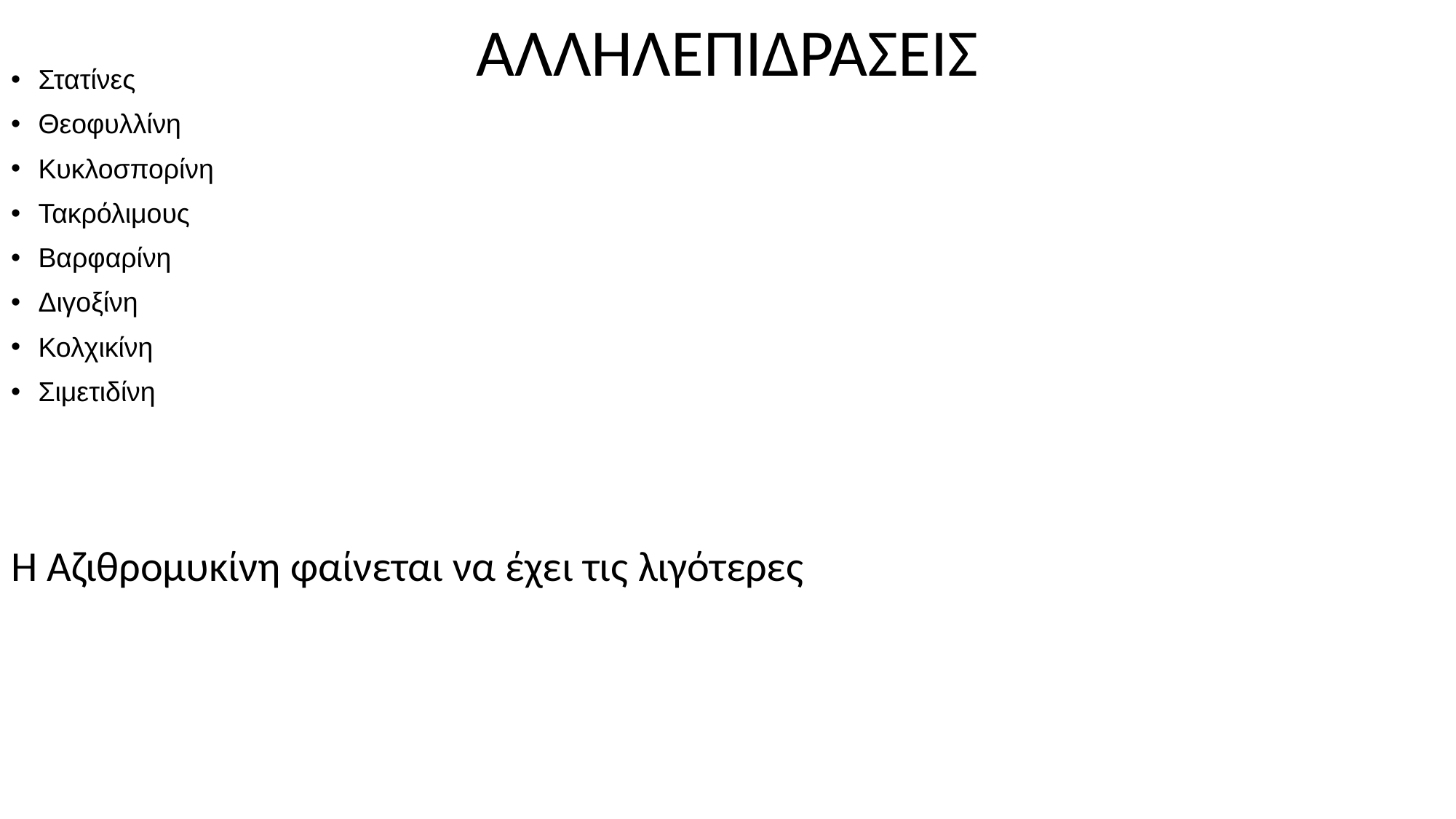

# ΑΛΛΗΛΕΠΙΔΡΑΣΕΙΣ
Στατίνες
Θεοφυλλίνη
Κυκλοσπορίνη
Τακρόλιμους
Βαρφαρίνη
Διγοξίνη
Κολχικίνη
Σιμετιδίνη

Η Αζιθρομυκίνη φαίνεται να έχει τις λιγότερες